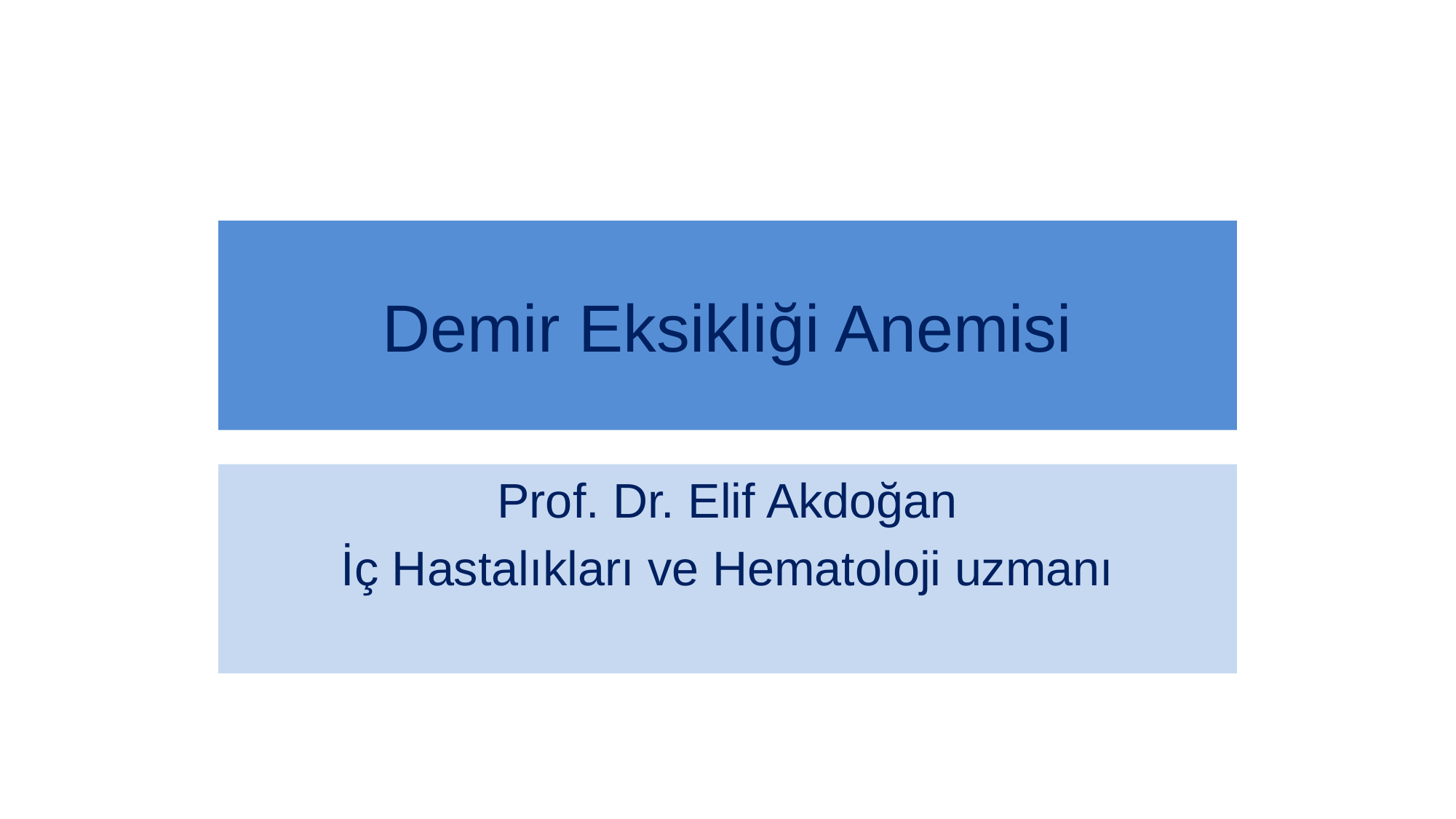

# Demir Eksikliği Anemisi
Prof. Dr. Elif Akdoğan
İç Hastalıkları ve Hematoloji uzmanı